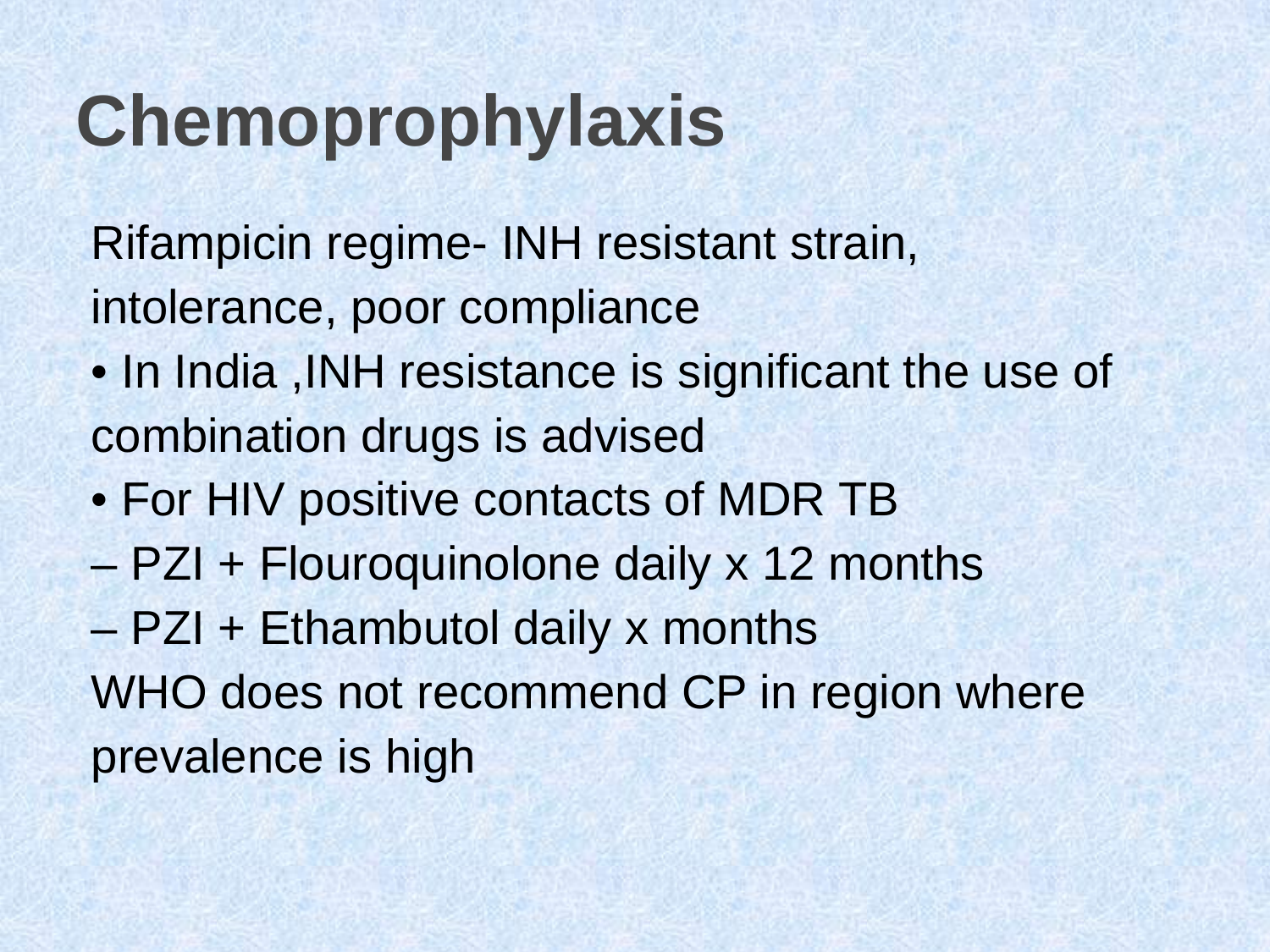

# Chemoprophylaxis
Rifampicin regime- INH resistant strain,
intolerance, poor compliance
• In India ,INH resistance is significant the use of
combination drugs is advised
• For HIV positive contacts of MDR TB
– PZI + Flouroquinolone daily x 12 months
– PZI + Ethambutol daily x months
WHO does not recommend CP in region where
prevalence is high